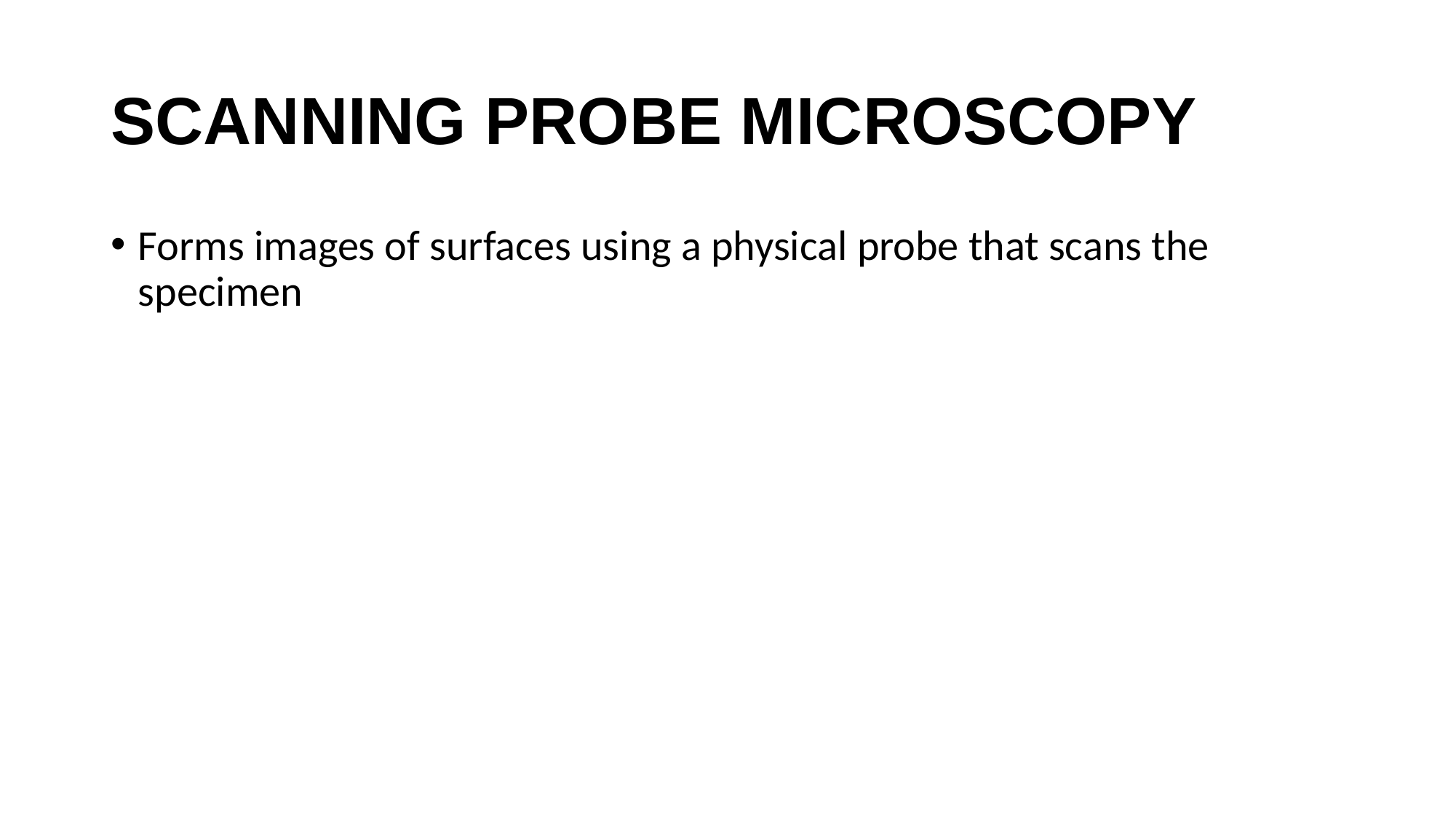

# SCANNING PROBE MICROSCOPY
Forms images of surfaces using a physical probe that scans the specimen